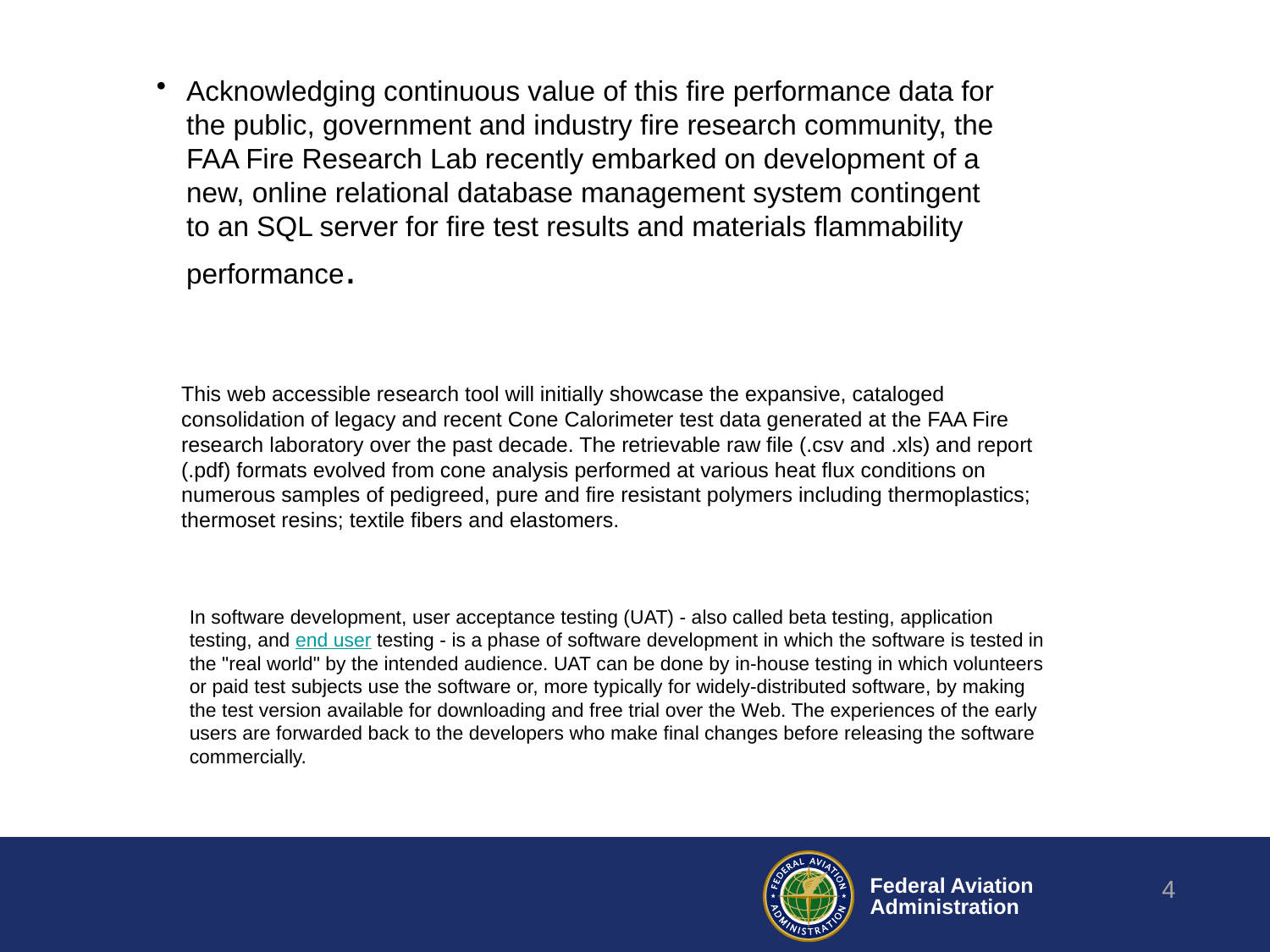

Acknowledging continuous value of this fire performance data for the public, government and industry fire research community, the FAA Fire Research Lab recently embarked on development of a new, online relational database management system contingent to an SQL server for fire test results and materials flammability performance.
This web accessible research tool will initially showcase the expansive, cataloged consolidation of legacy and recent Cone Calorimeter test data generated at the FAA Fire research laboratory over the past decade. The retrievable raw file (.csv and .xls) and report (.pdf) formats evolved from cone analysis performed at various heat flux conditions on numerous samples of pedigreed, pure and fire resistant polymers including thermoplastics; thermoset resins; textile fibers and elastomers.
In software development, user acceptance testing (UAT) - also called beta testing, application testing, and end user testing - is a phase of software development in which the software is tested in the "real world" by the intended audience. UAT can be done by in-house testing in which volunteers or paid test subjects use the software or, more typically for widely-distributed software, by making the test version available for downloading and free trial over the Web. The experiences of the early users are forwarded back to the developers who make final changes before releasing the software commercially.
4